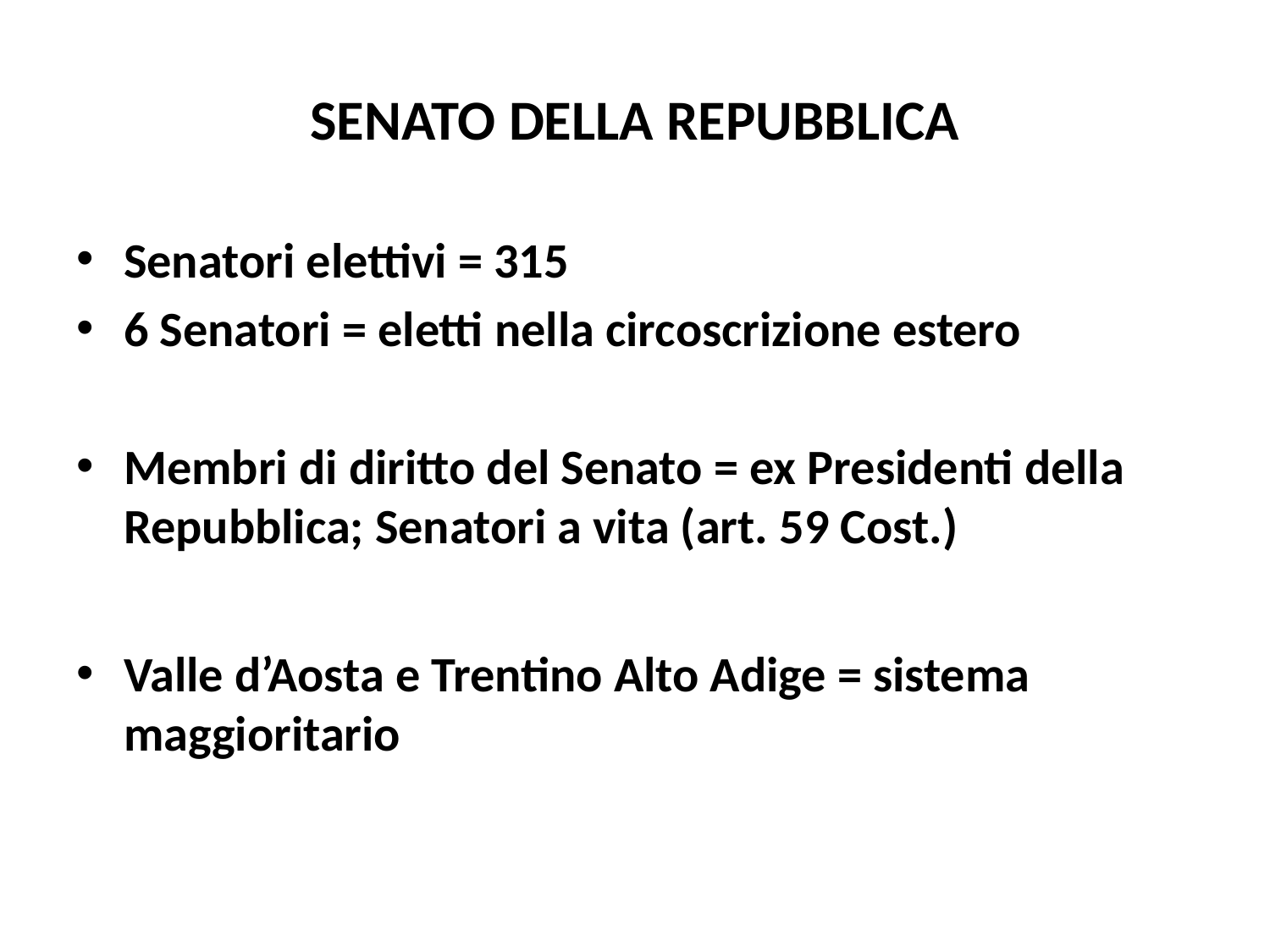

# SENATO DELLA REPUBBLICA
Senatori elettivi = 315
6 Senatori = eletti nella circoscrizione estero

Membri di diritto del Senato = ex Presidenti della Repubblica; Senatori a vita (art. 59 Cost.)

Valle d’Aosta e Trentino Alto Adige = sistema maggioritario